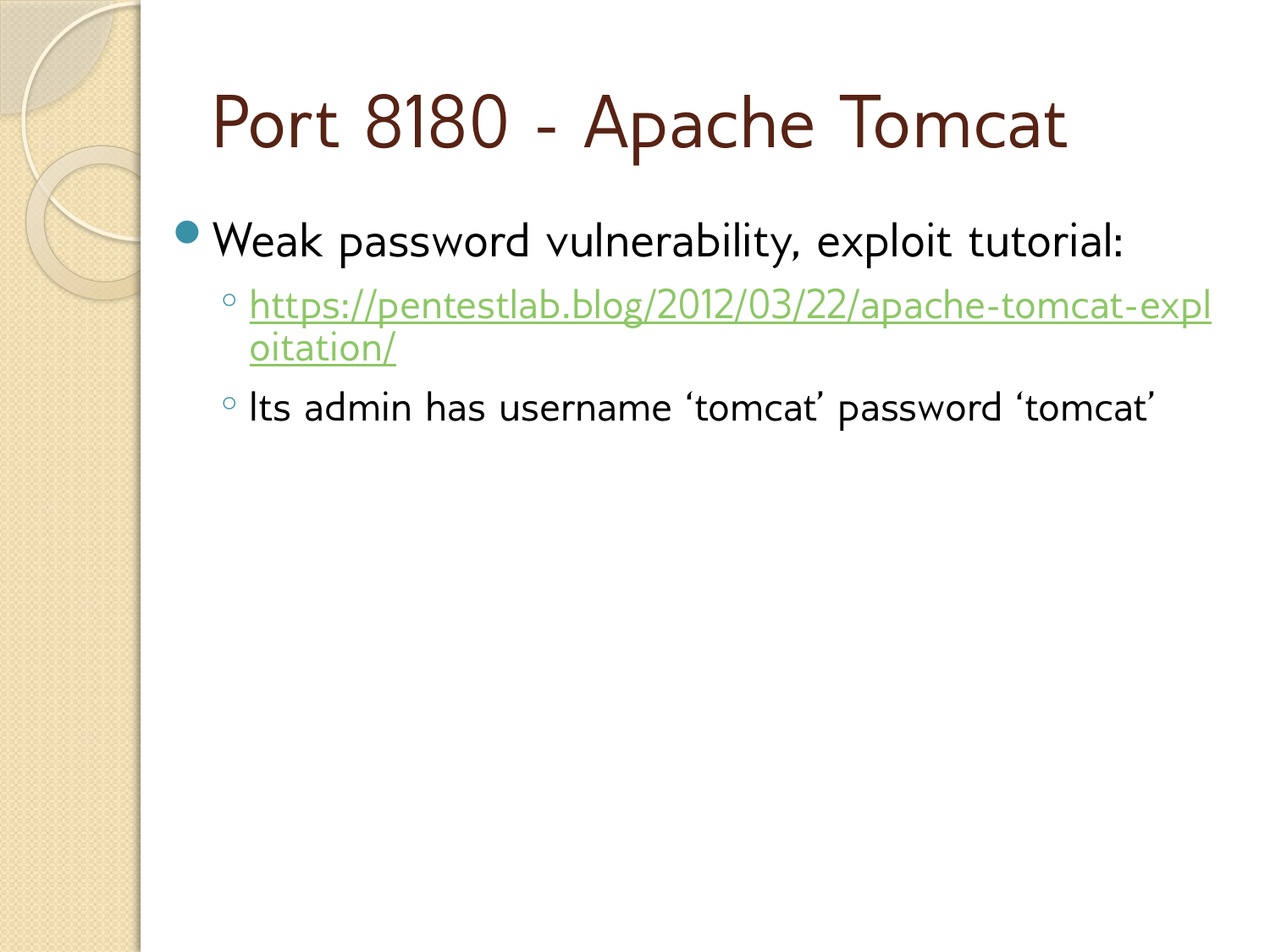

# Port 8180 - Apache Tomcat
Weak password vulnerability, exploit tutorial:
https://pentestlab.blog/2012/03/22/apache-tomcat-exploitation/
Its admin has username ‘tomcat’ password ‘tomcat’